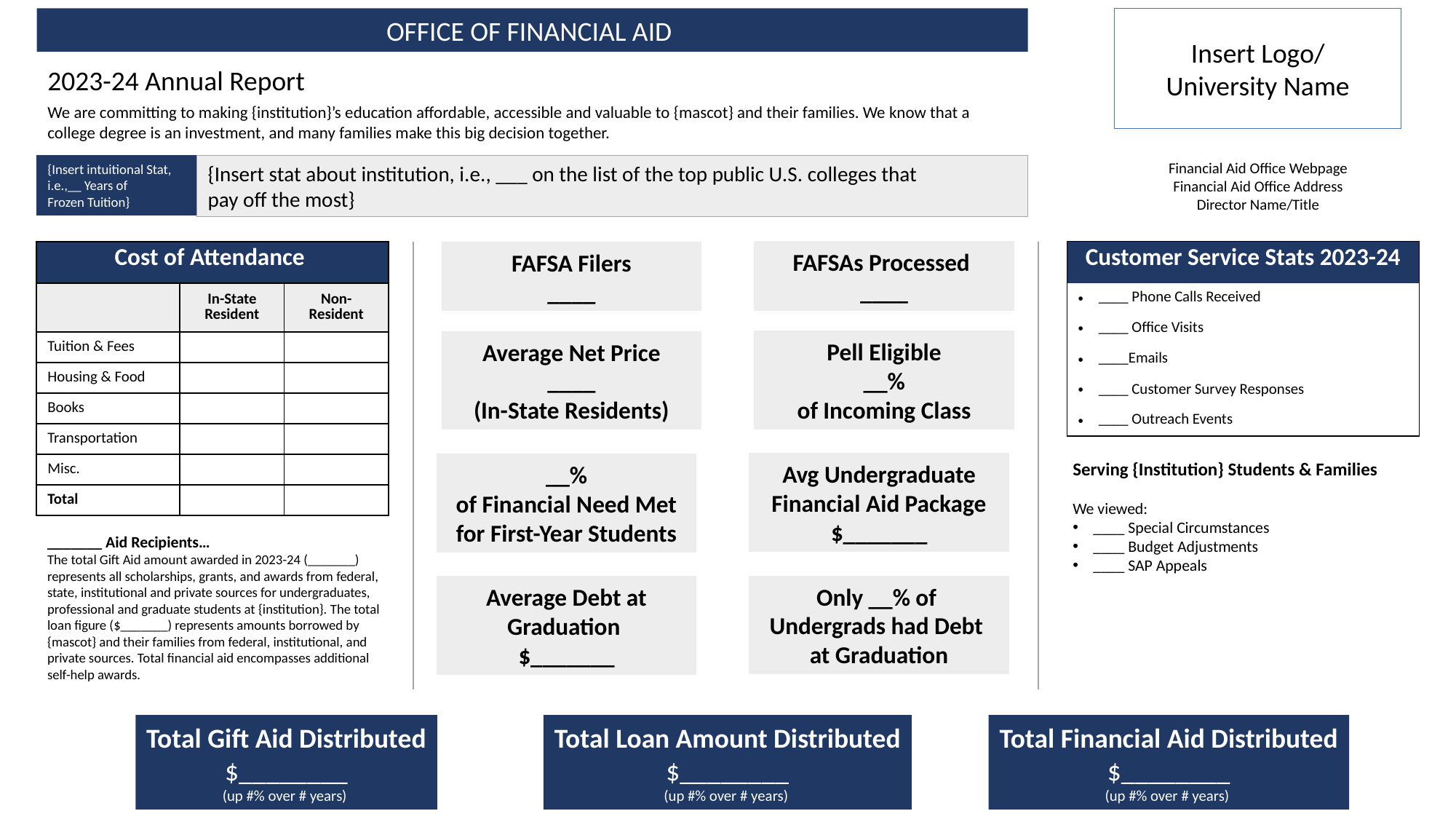

OFFICE OF FINANCIAL AID

Insert Logo/
University Name

2023-24 Annual Report
We are committing to making {institution}’s education affordable, accessible and valuable to {mascot} and their families. We know that a college degree is an investment, and many families make this big decision together.
Financial Aid Office Webpage
Financial Aid Office Address
Director Name/Title
{Insert stat about institution, i.e., ___ on the list of the top public U.S. colleges that
pay off the most}
{Insert intuitional Stat,
i.e.,__ Years of
Frozen Tuition}
FAFSAs Processed
____
| Cost of Attendance |  |  |
| --- | --- | --- |
|  | In-State Resident | Non-Resident |
| Tuition & Fees |  |  |
| Housing & Food |  |  |
| Books |  |  |
| Transportation |  |  |
| Misc. |  |  |
| Total |  |  |
| Customer Service Stats 2023-24 |
| --- |
| \_\_\_\_ Phone Calls Received |
| \_\_\_\_ Office Visits |
| \_\_\_\_Emails |
| \_\_\_\_ Customer Survey Responses |
| \_\_\_\_ Outreach Events |
FAFSA Filers
____
Pell Eligible
__%
of Incoming Class
Average Net Price
____
(In-State Residents)
Serving {Institution} Students & Families

We viewed:
____ Special Circumstances
____ Budget Adjustments
____ SAP Appeals

Avg Undergraduate Financial Aid Package
$_______
__%
of Financial Need Met for First-Year Students
_______ Aid Recipients…
The total Gift Aid amount awarded in 2023-24 (_______) represents all scholarships, grants, and awards from federal, state, institutional and private sources for undergraduates, professional and graduate students at {institution}. The total loan figure ($_______) represents amounts borrowed by {mascot} and their families from federal, institutional, and private sources. Total financial aid encompasses additional self-help awards.
Only __% of
Undergrads had Debt
at Graduation
Average Debt at Graduation
$_______
Total Gift Aid Distributed
$________
(up #% over # years)
Total Financial Aid Distributed
$________
(up #% over # years)
Total Loan Amount Distributed
$________
(up #% over # years)